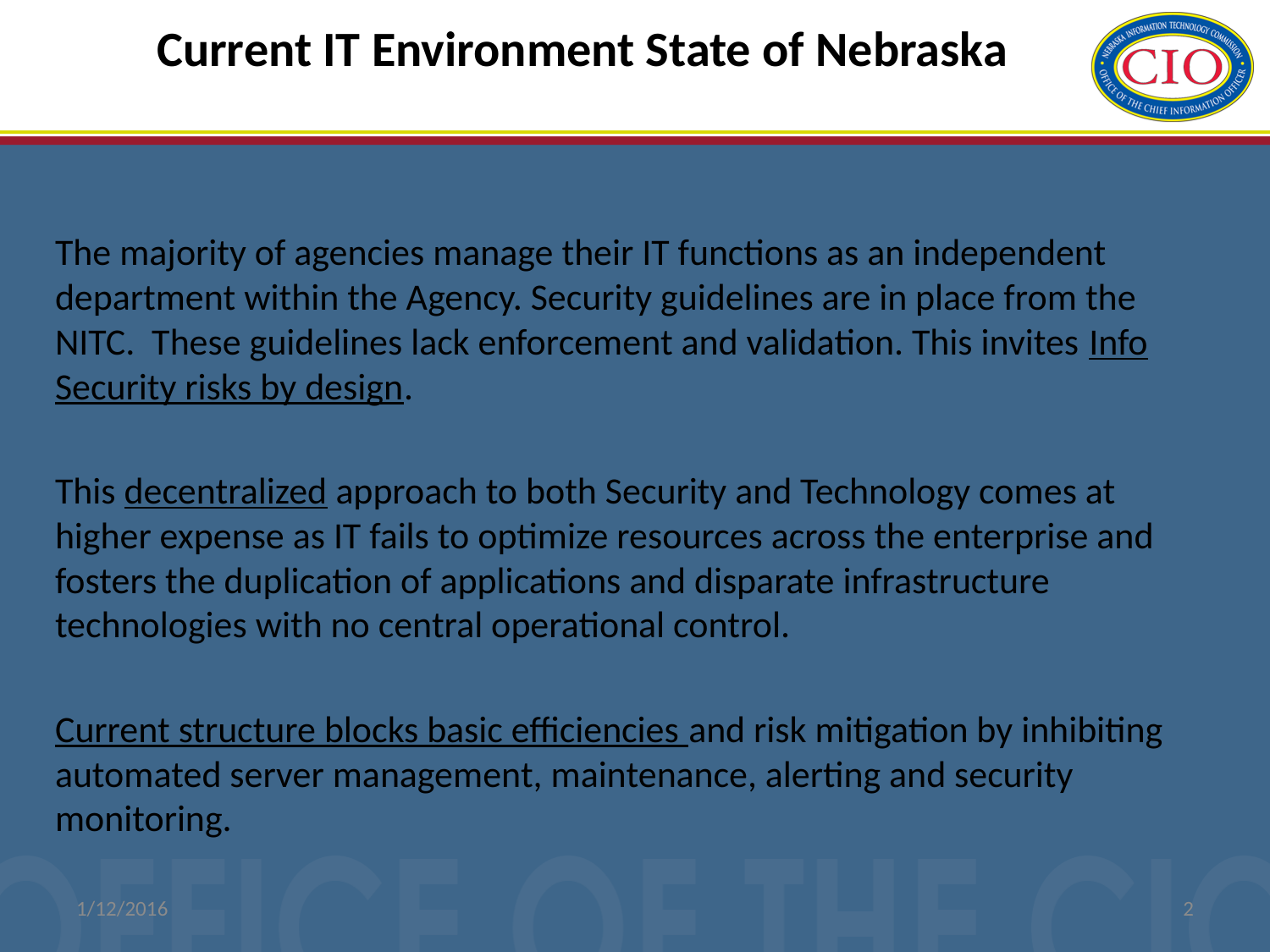

# Current IT Environment State of Nebraska
The majority of agencies manage their IT functions as an independent department within the Agency. Security guidelines are in place from the NITC.  These guidelines lack enforcement and validation. This invites Info Security risks by design.

This decentralized approach to both Security and Technology comes at higher expense as IT fails to optimize resources across the enterprise and fosters the duplication of applications and disparate infrastructure technologies with no central operational control.

Current structure blocks basic efficiencies and risk mitigation by inhibiting automated server management, maintenance, alerting and security monitoring.

1/12/2016
2